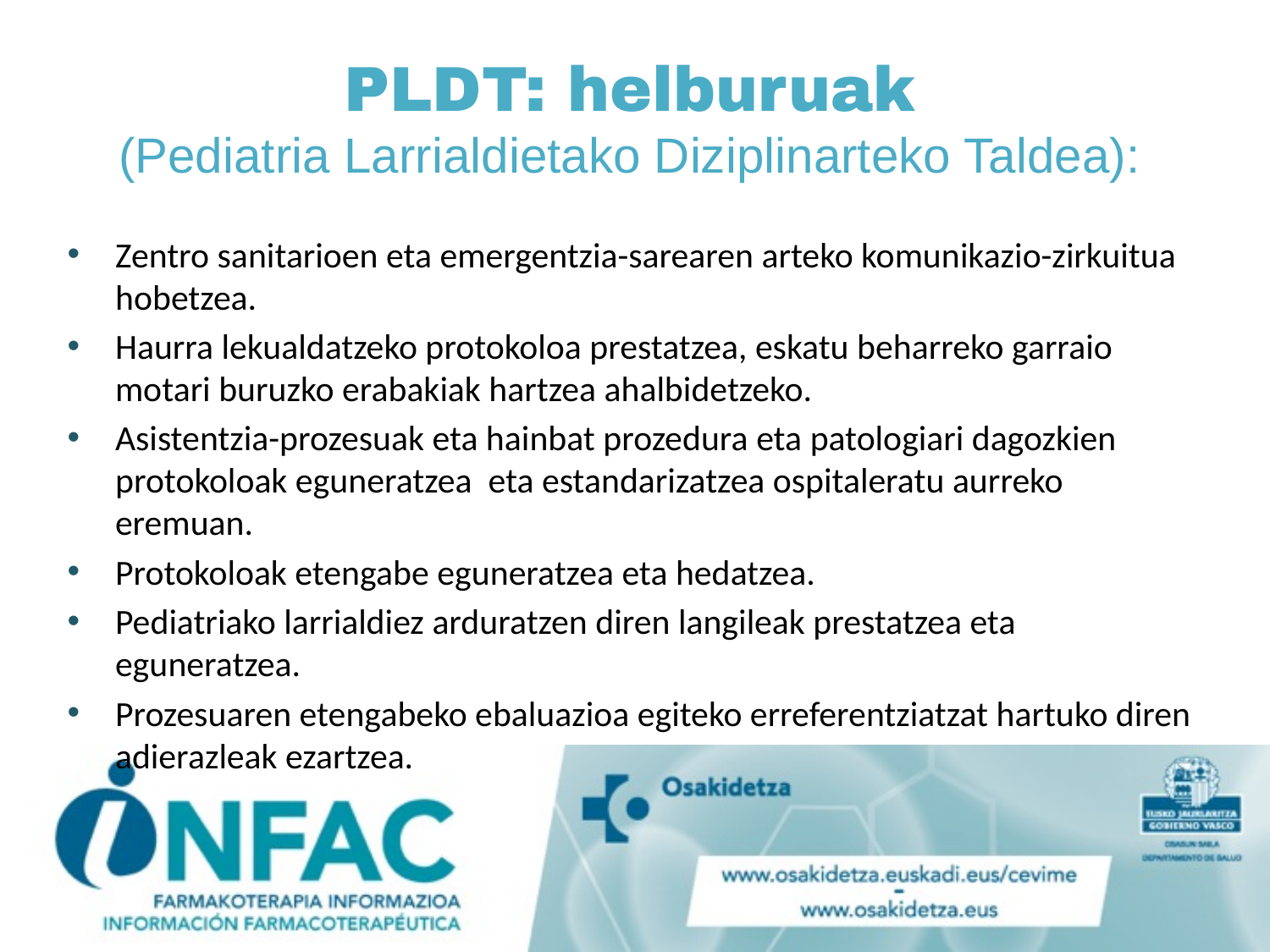

# PLDT: helburuak (Pediatria Larrialdietako Diziplinarteko Taldea):
Zentro sanitarioen eta emergentzia-sarearen arteko komunikazio-zirkuitua hobetzea.
Haurra lekualdatzeko protokoloa prestatzea, eskatu beharreko garraio motari buruzko erabakiak hartzea ahalbidetzeko.
Asistentzia-prozesuak eta hainbat prozedura eta patologiari dagozkien protokoloak eguneratzea  eta estandarizatzea ospitaleratu aurreko eremuan.
Protokoloak etengabe eguneratzea eta hedatzea.
Pediatriako larrialdiez arduratzen diren langileak prestatzea eta eguneratzea.
Prozesuaren etengabeko ebaluazioa egiteko erreferentziatzat hartuko diren adierazleak ezartzea.